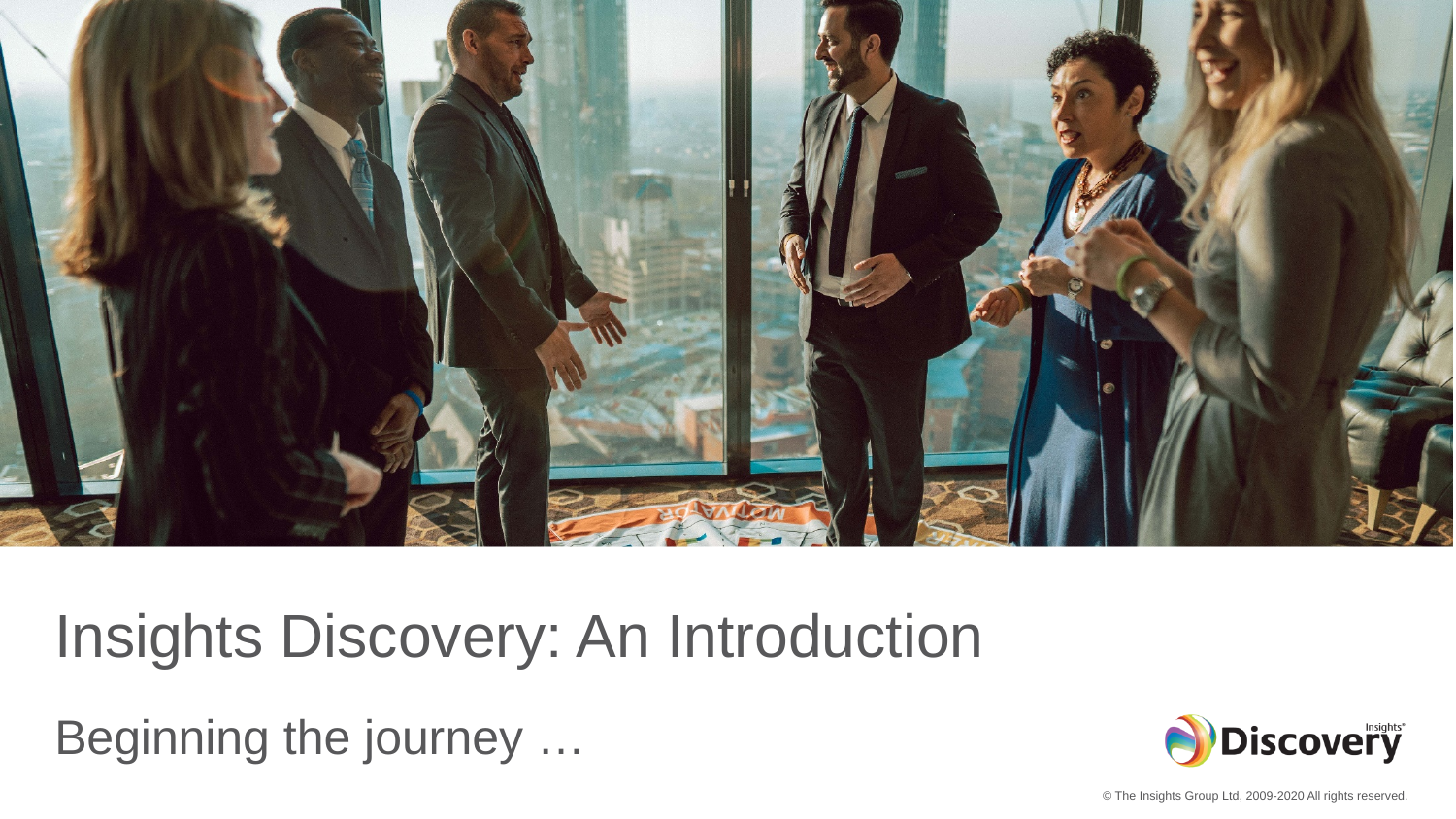

# Insights Discovery: An Introduction
Beginning the journey …